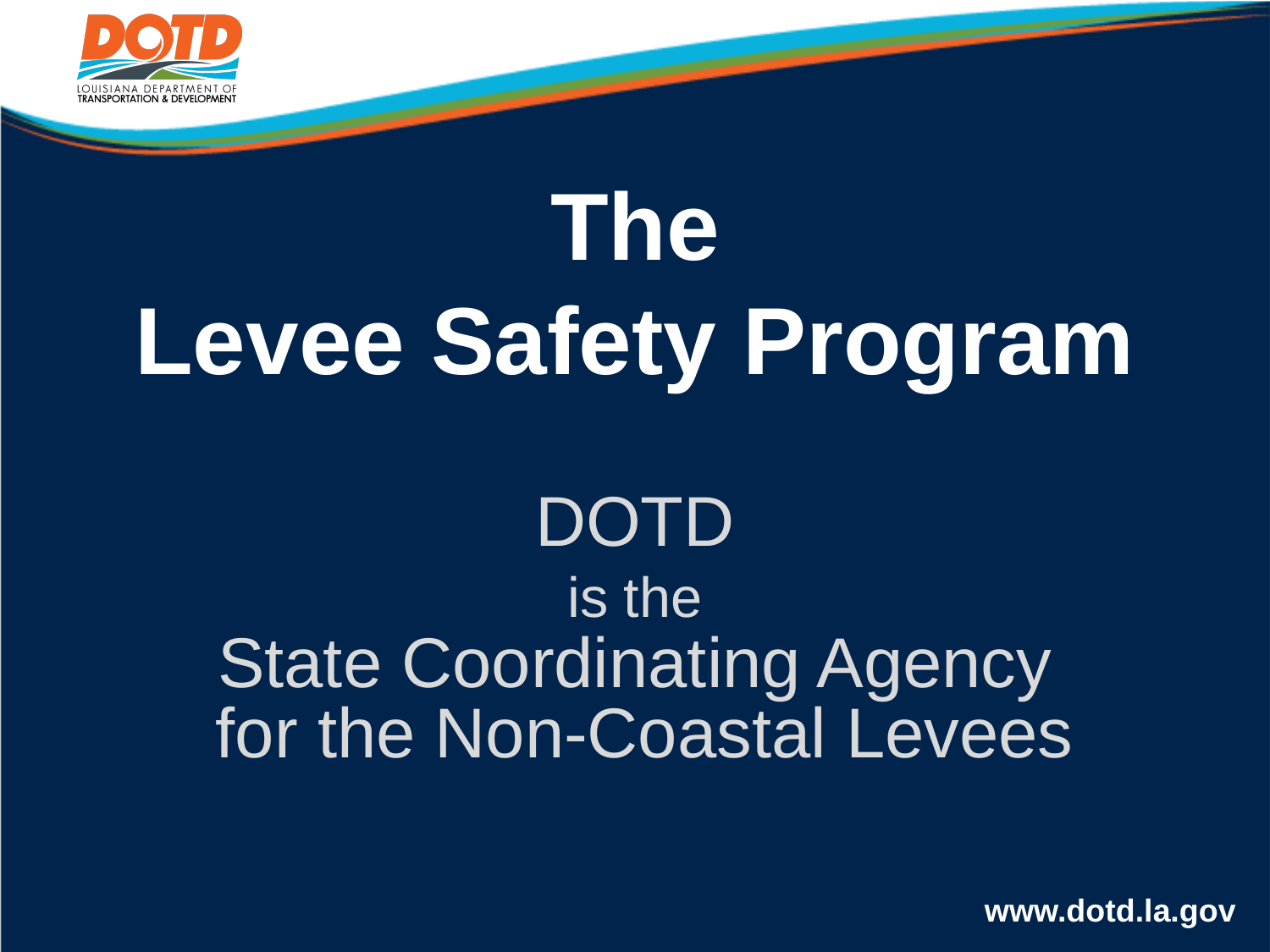

# The Levee Safety Program

DOTD
 is the
State Coordinating Agency
 for the Non-Coastal Levees